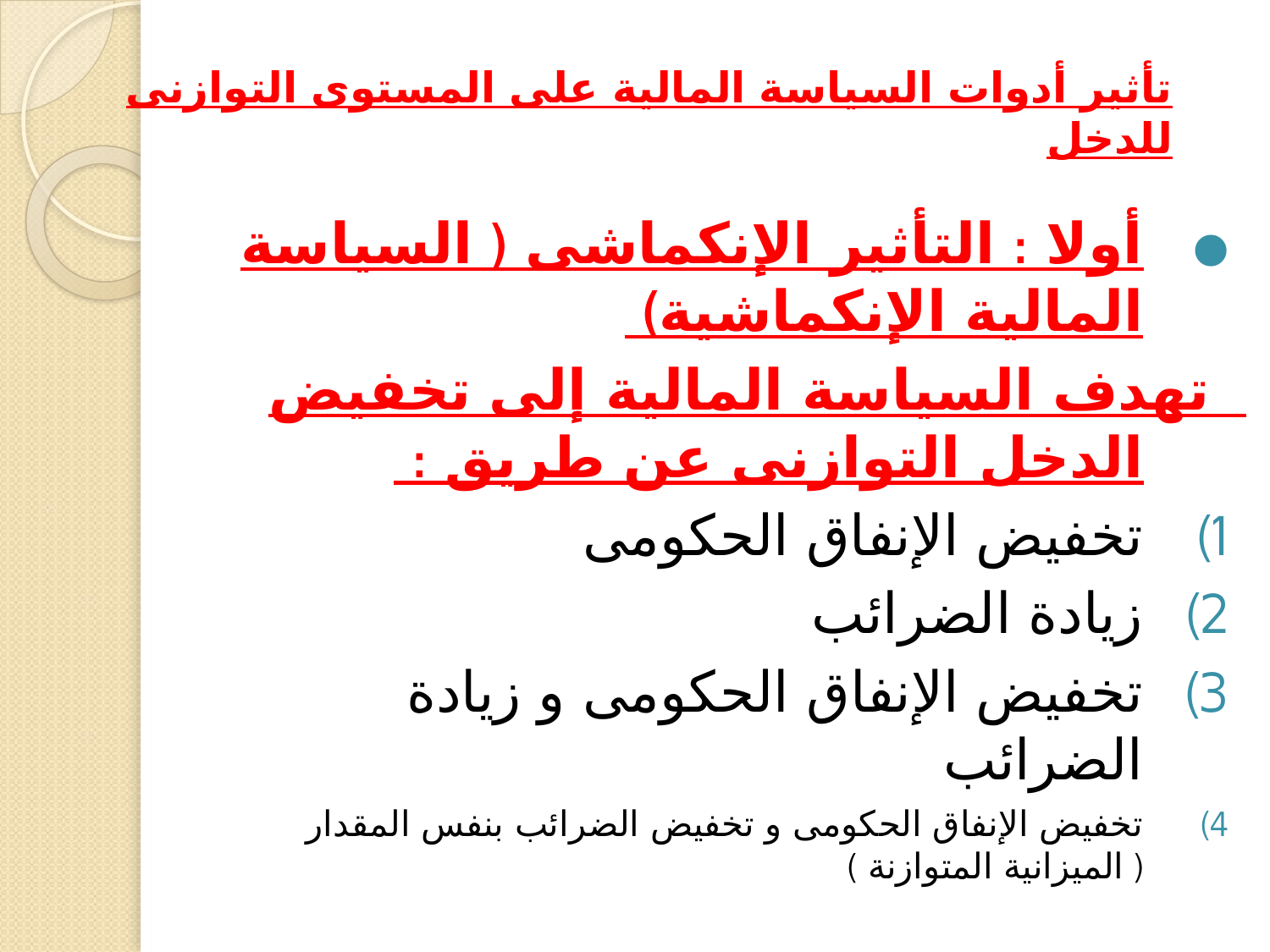

# تأثير أدوات السياسة المالية على المستوى التوازنى للدخل
أولا : التأثير الإنكماشى ( السياسة المالية الإنكماشية)
 تهدف السياسة المالية إلى تخفيض الدخل التوازنى عن طريق :
تخفيض الإنفاق الحكومى
زيادة الضرائب
تخفيض الإنفاق الحكومى و زيادة الضرائب
تخفيض الإنفاق الحكومى و تخفيض الضرائب بنفس المقدار ( الميزانية المتوازنة )